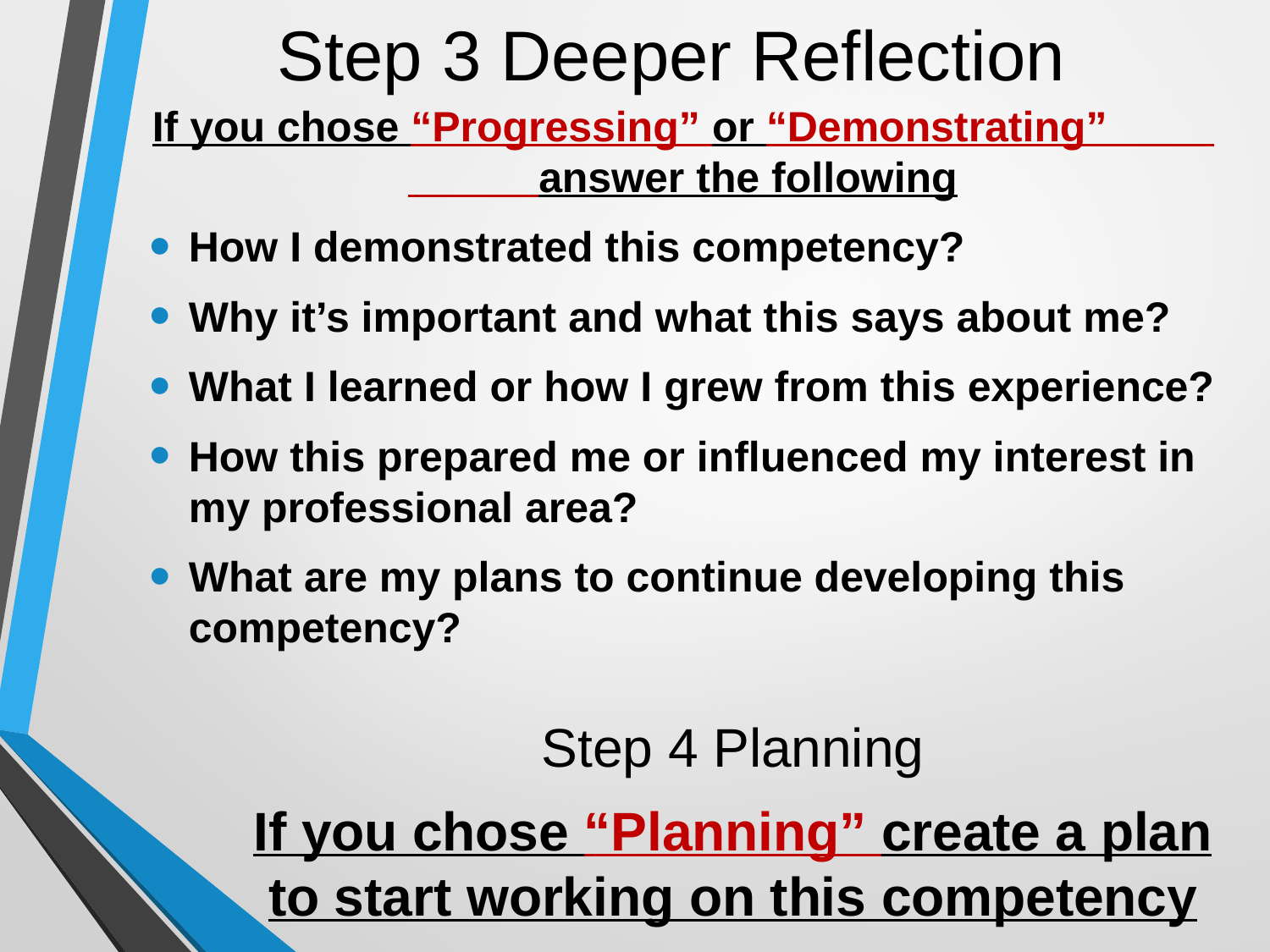

# Step 3 Deeper Reflection
If you chose “Progressing” or “Demonstrating”                     answer the following
How I demonstrated this competency?
Why it’s important and what this says about me?
What I learned or how I grew from this experience?
How this prepared me or influenced my interest in my professional area?
What are my plans to continue developing this competency?
Step 4 Planning
If you chose “Planning” create a plan to start working on this competency